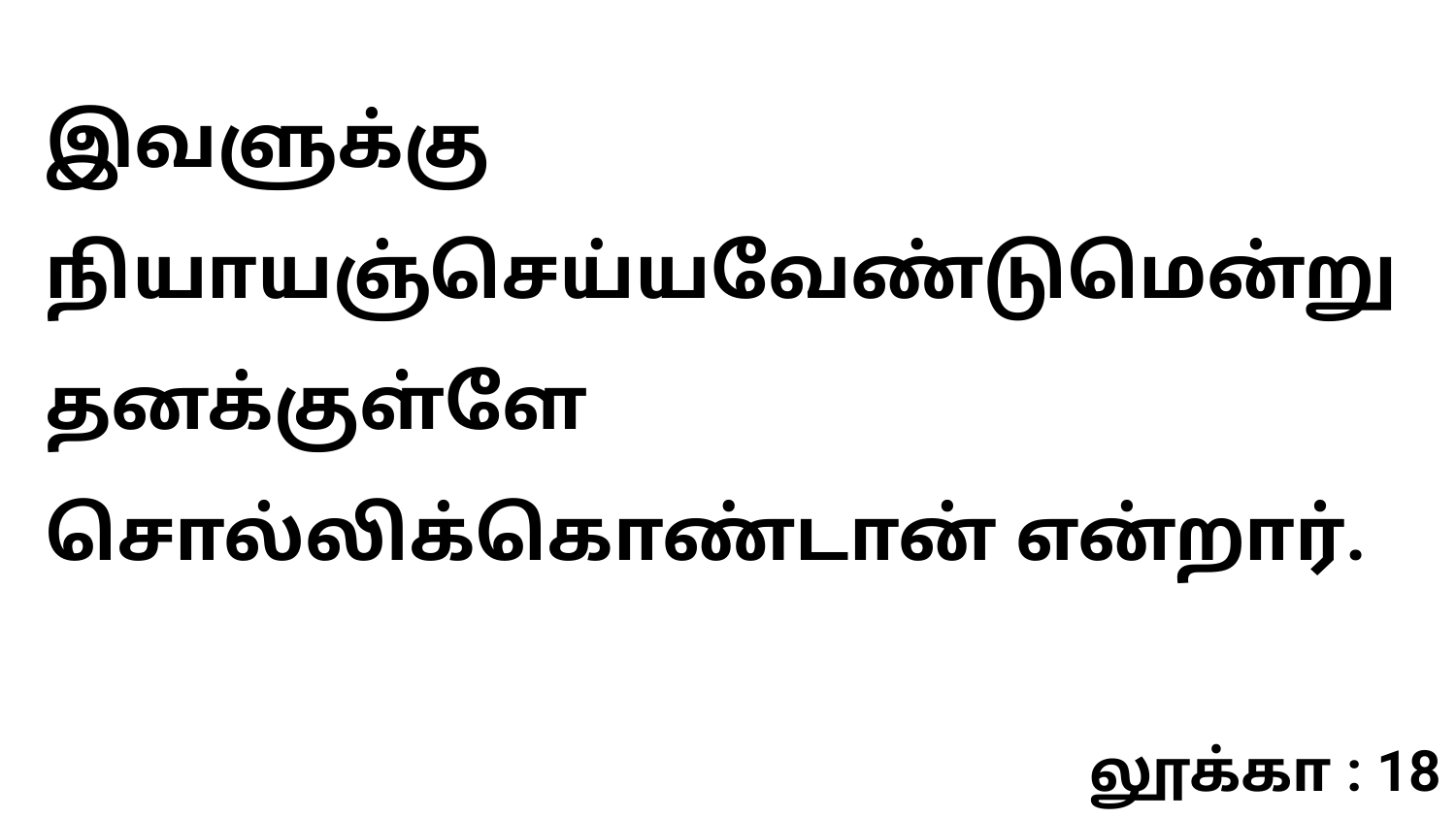

இவளுக்கு நியாயஞ்செய்யவேண்டுமென்று தனக்குள்ளே சொல்லிக்கொண்டான் என்றார்.
லூக்கா : 18